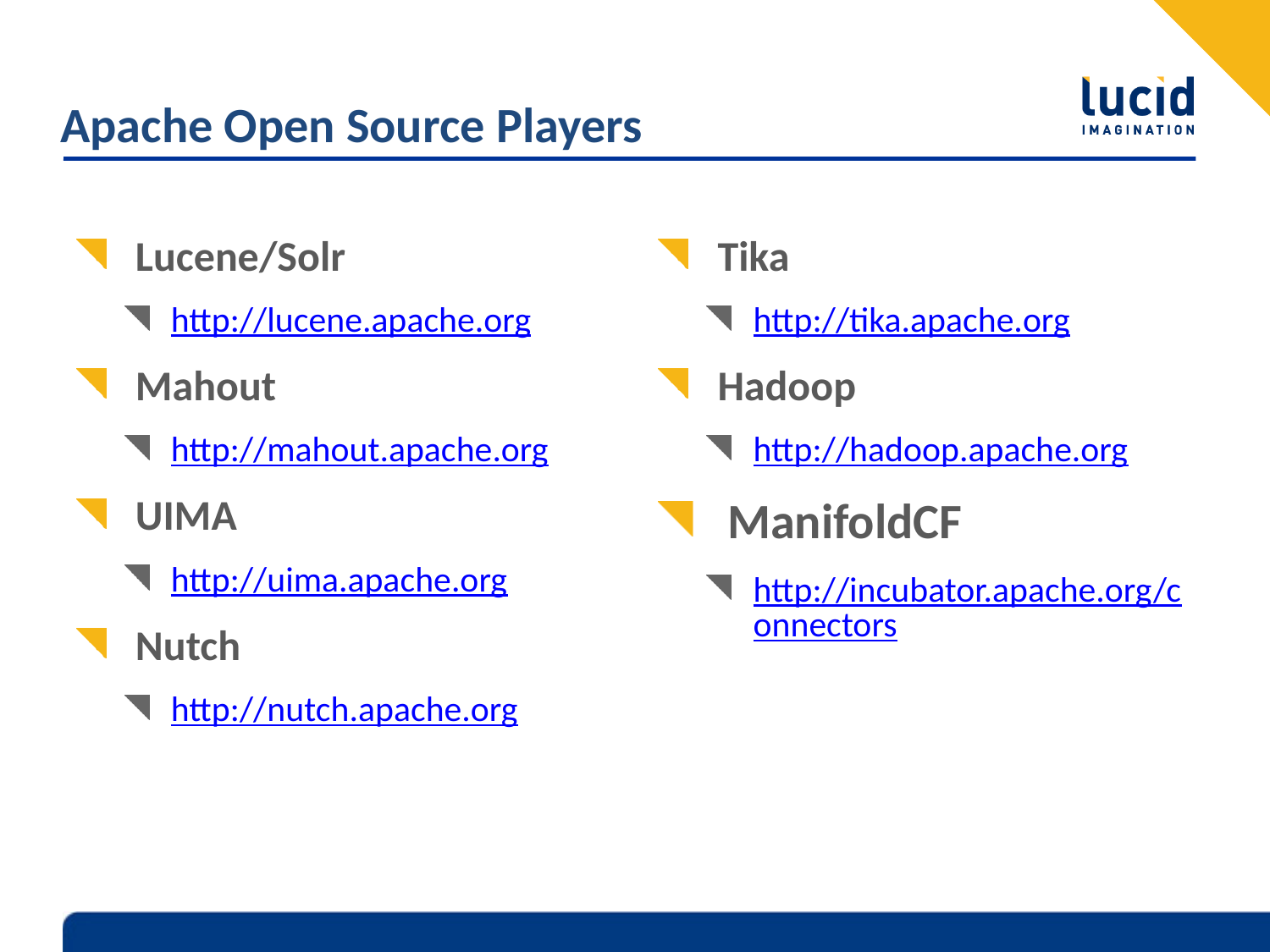

# Apache Open Source Players
Lucene/Solr
http://lucene.apache.org
Mahout
http://mahout.apache.org
UIMA
http://uima.apache.org
Nutch
http://nutch.apache.org

Tika
http://tika.apache.org
Hadoop
http://hadoop.apache.org
ManifoldCF
http://incubator.apache.org/connectors